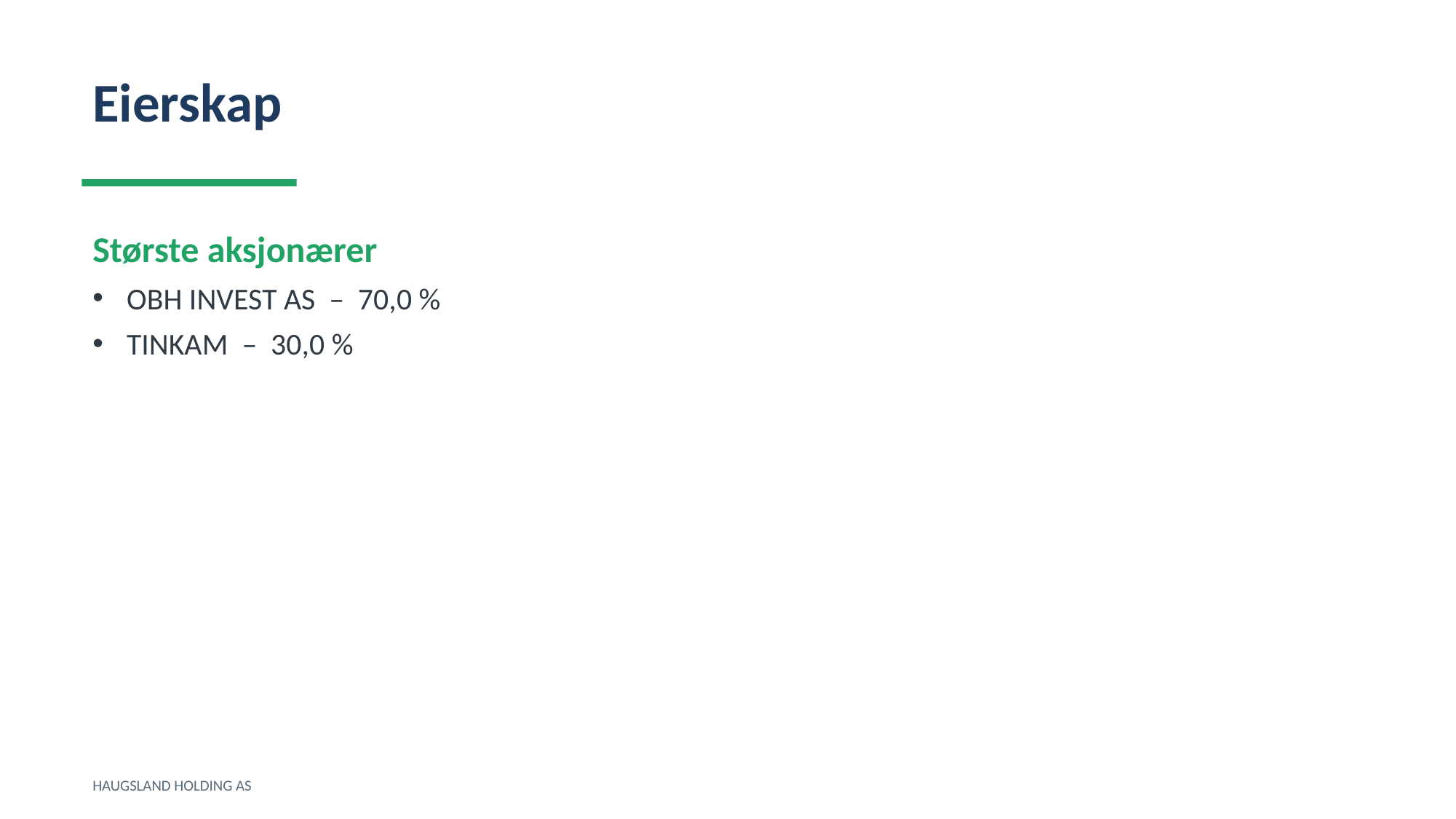

Eierskap

Største aksjonærer
OBH INVEST AS  –  70,0 %
TINKAM  –  30,0 %
HAUGSLAND HOLDING AS